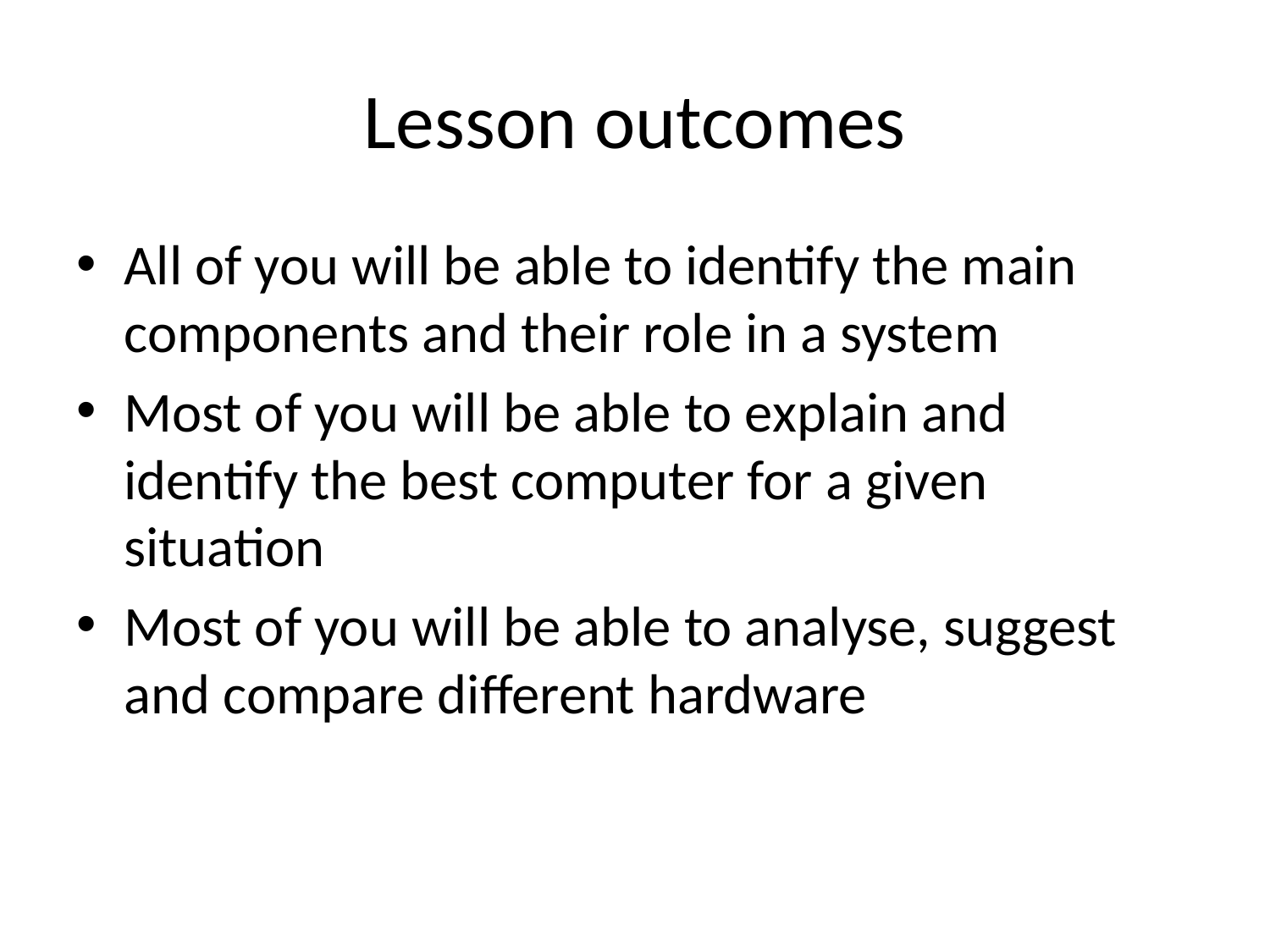

# Lesson outcomes
All of you will be able to identify the main components and their role in a system
Most of you will be able to explain and identify the best computer for a given situation
Most of you will be able to analyse, suggest and compare different hardware